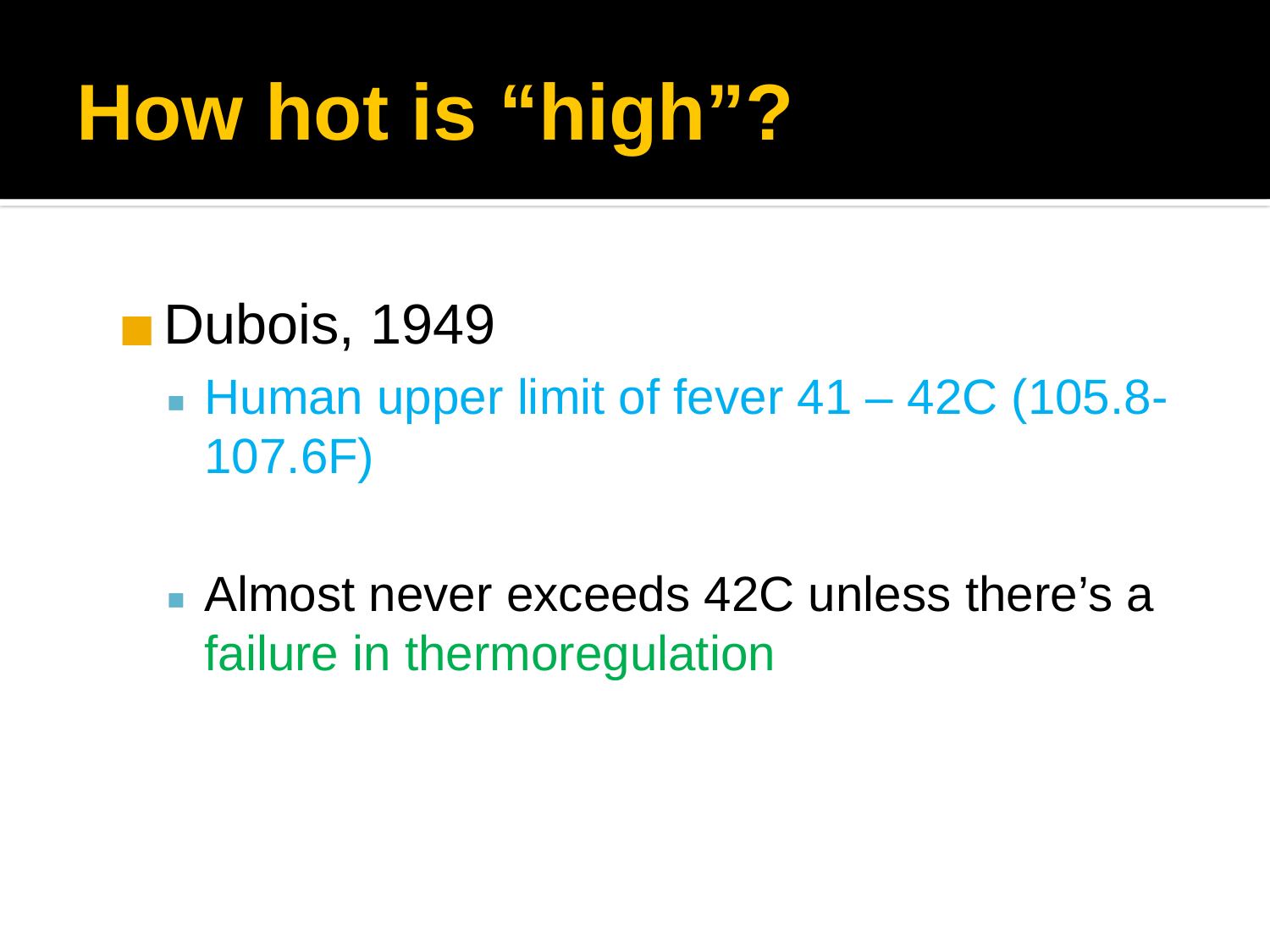

# How hot is “high”?
Dubois, 1949
Human upper limit of fever 41 – 42C (105.8-107.6F)

Almost never exceeds 42C unless there’s a failure in thermoregulation